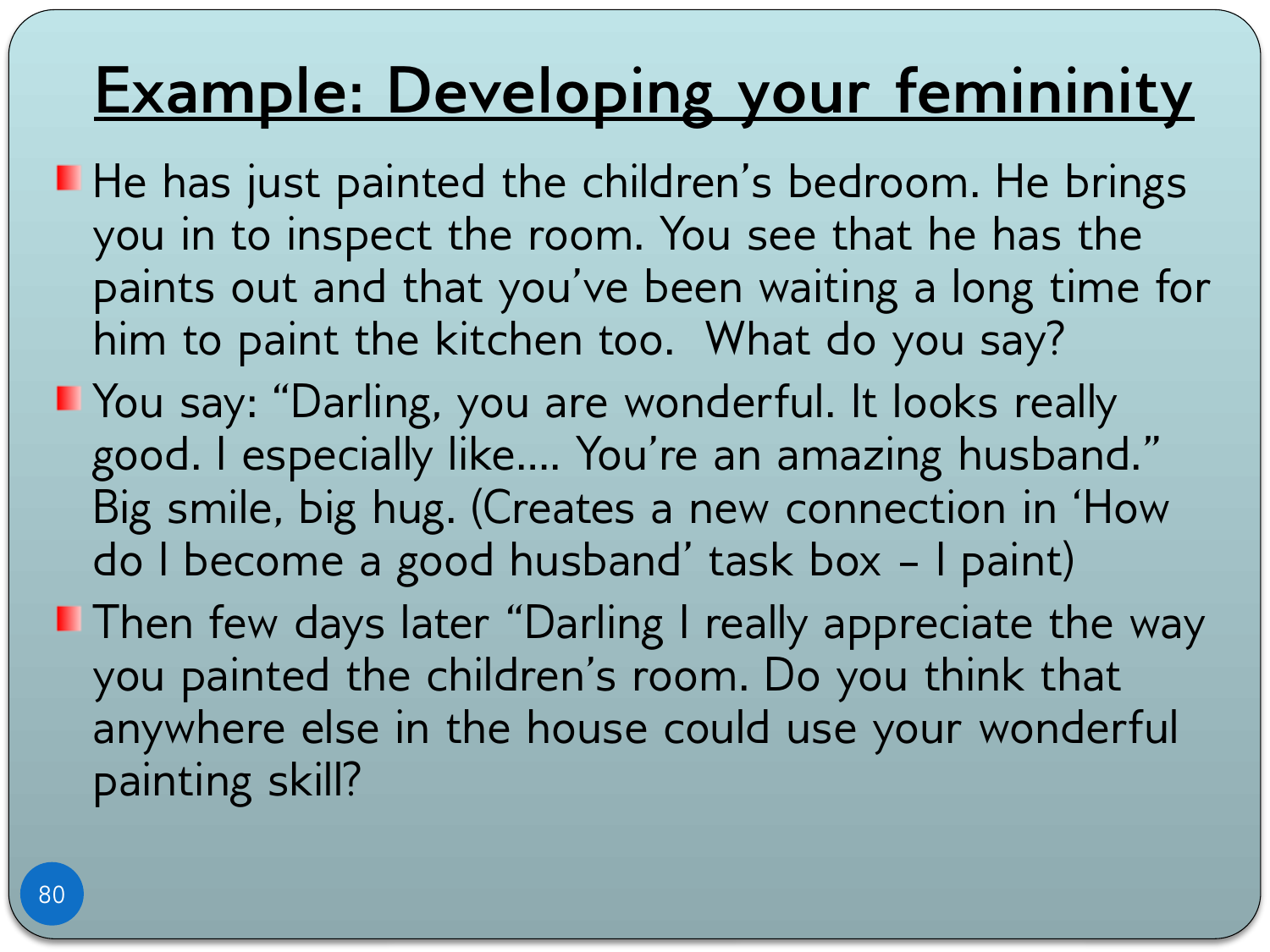

# Example: Developing your femininity
He has just painted the children’s bedroom. He brings you in to inspect the room. You see that he has the paints out and that you’ve been waiting a long time for him to paint the kitchen too.  What do you say?
You say: “Darling, you are wonderful. It looks really good. I especially like…. You’re an amazing husband.” Big smile, big hug. (Creates a new connection in ‘How do I become a good husband’ task box – I paint)
Then few days later “Darling I really appreciate the way you painted the children’s room. Do you think that anywhere else in the house could use your wonderful painting skill?
80